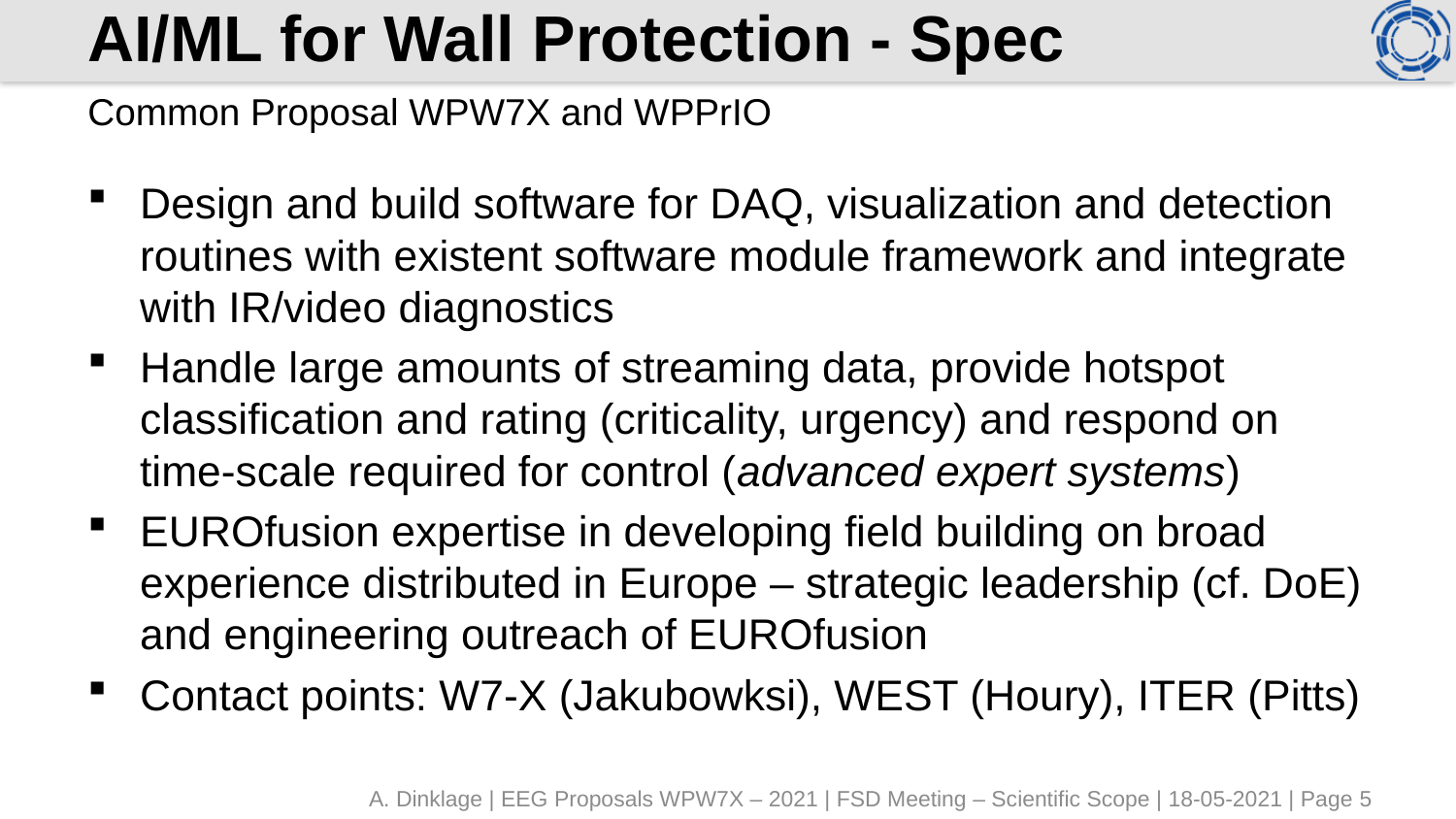

# AI/ML for Wall Protection - Spec
Common Proposal WPW7X and WPPrIO
Design and build software for DAQ, visualization and detection routines with existent software module framework and integrate with IR/video diagnostics
Handle large amounts of streaming data, provide hotspot classification and rating (criticality, urgency) and respond on time-scale required for control (advanced expert systems)
EUROfusion expertise in developing field building on broad experience distributed in Europe – strategic leadership (cf. DoE) and engineering outreach of EUROfusion
Contact points: W7-X (Jakubowksi), WEST (Houry), ITER (Pitts)
A. Dinklage | EEG Proposals WPW7X – 2021 | FSD Meeting – Scientific Scope | 18-05-2021 | Page 5